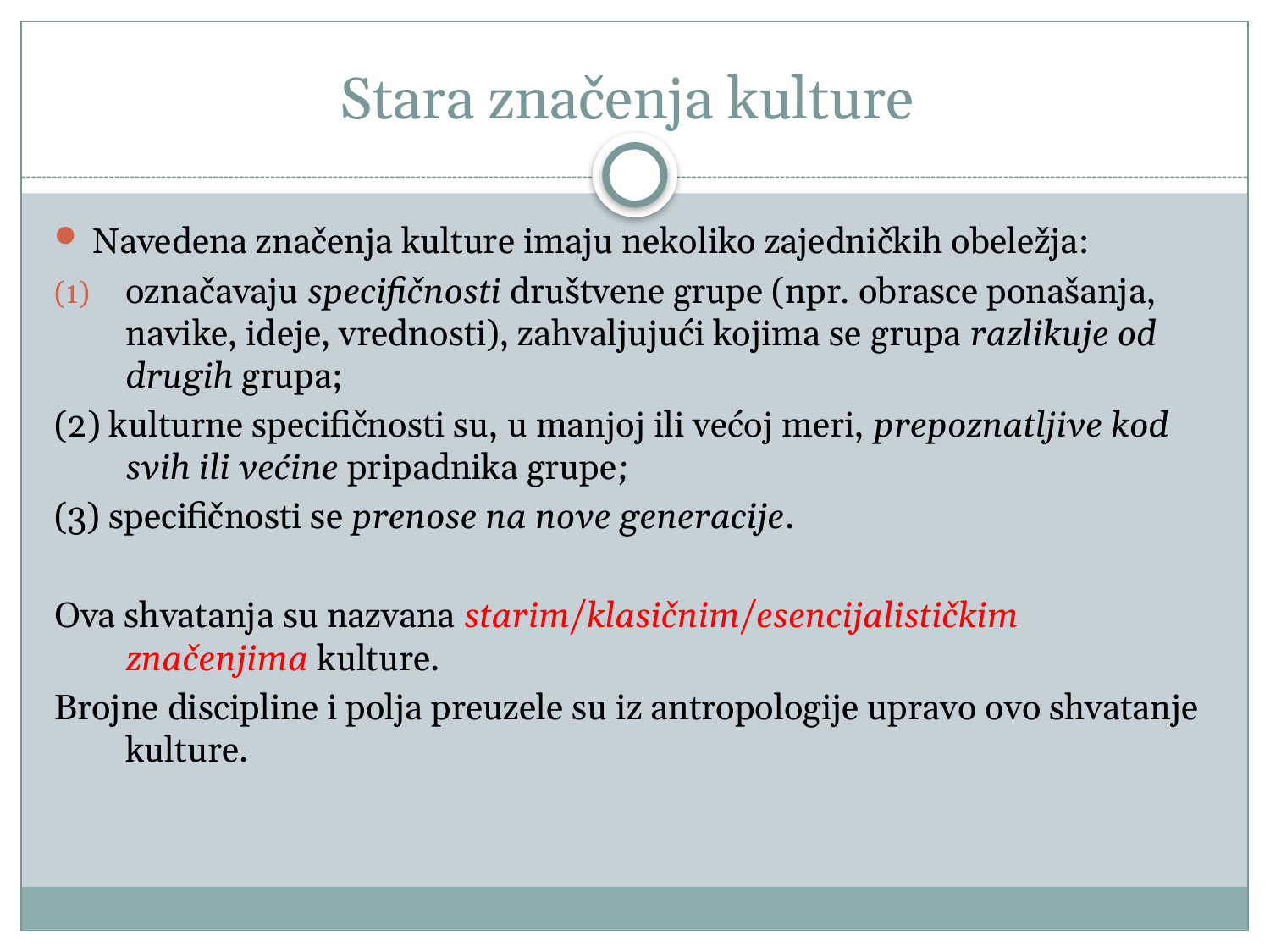

# Stara značenja kulture
Navedena značenja kulture imaju nekoliko zajedničkih obeležja:
označavaju specifičnosti društvene grupe (npr. obrasce ponašanja, navike, ideje, vrednosti), zahvaljujući kojima se grupa razlikuje od drugih grupa;
(2) kulturne specifičnosti su, u manjoj ili većoj meri, prepoznatljive kod svih ili većine pripadnika grupe;
(3) specifičnosti se prenose na nove generacije.

Ova shvatanja su nazvana starim/klasičnim/esencijalističkim značenjima kulture.
Brojne discipline i polja preuzele su iz antropologije upravo ovo shvatanje kulture.